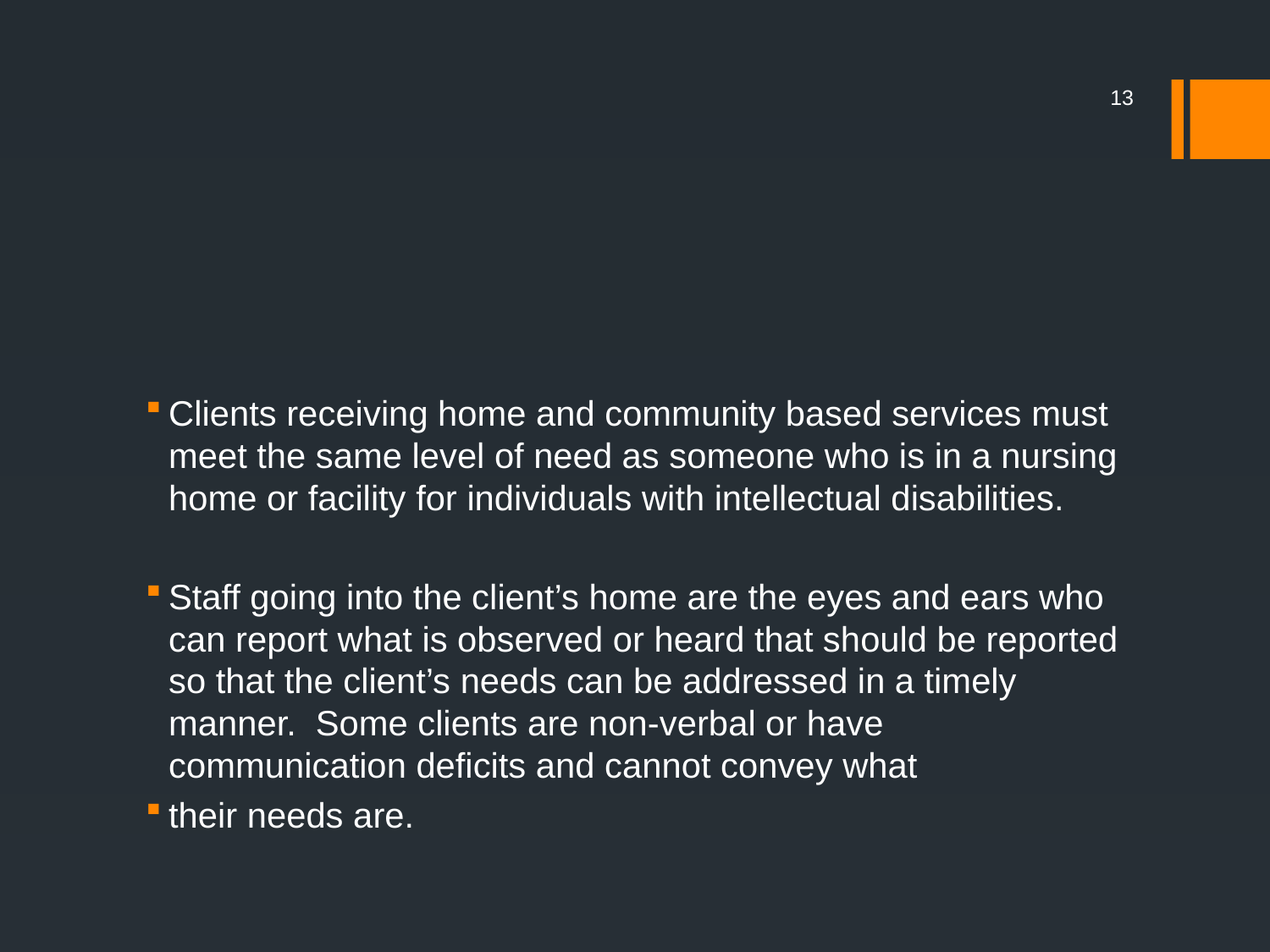

13
#
Clients receiving home and community based services must meet the same level of need as someone who is in a nursing home or facility for individuals with intellectual disabilities.

Staff going into the client’s home are the eyes and ears who can report what is observed or heard that should be reported so that the client’s needs can be addressed in a timely manner.  Some clients are non-verbal or have communication deficits and cannot convey what
their needs are.